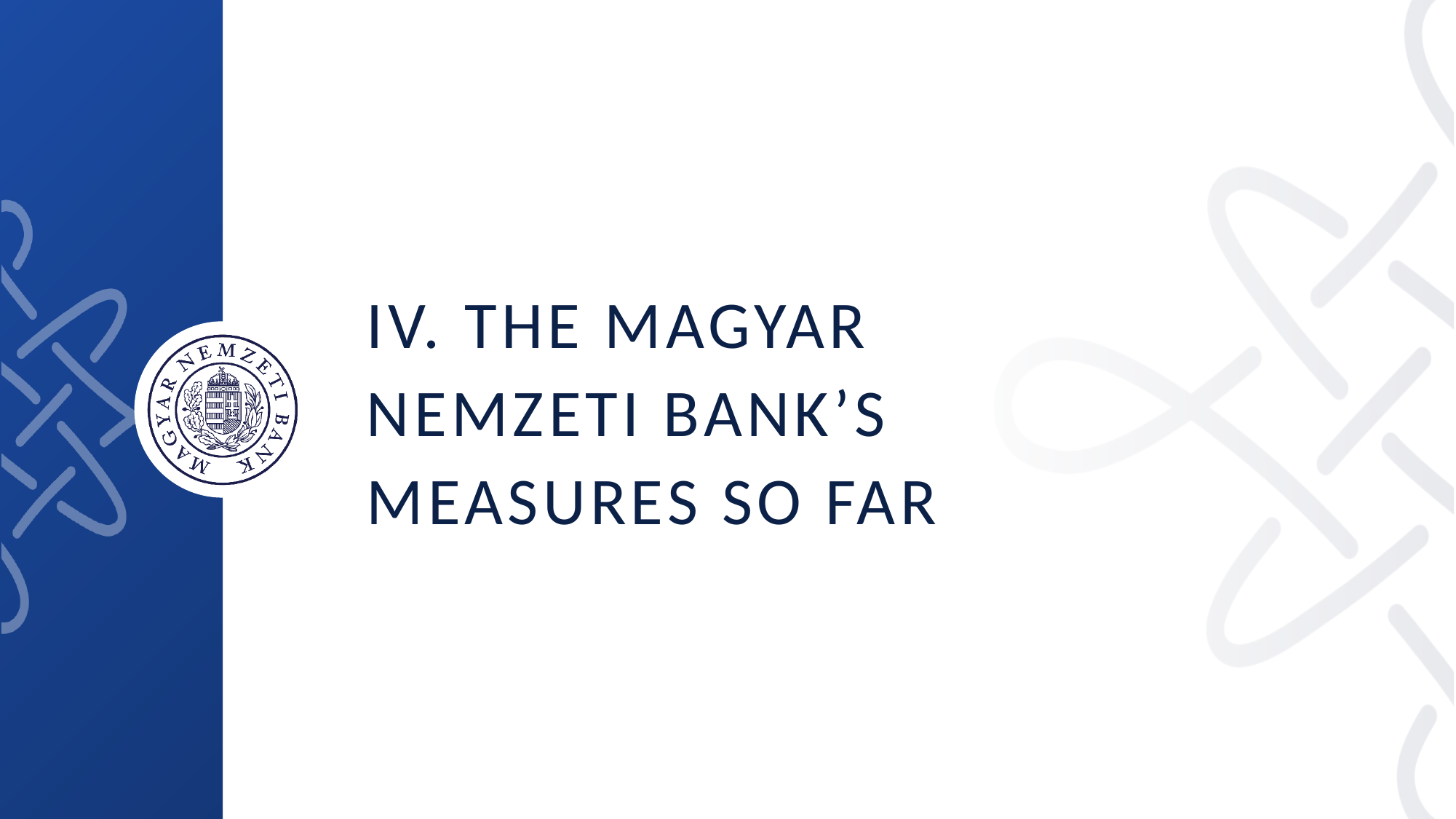

# IV. The Magyar Nemzeti Bank’s measures so far